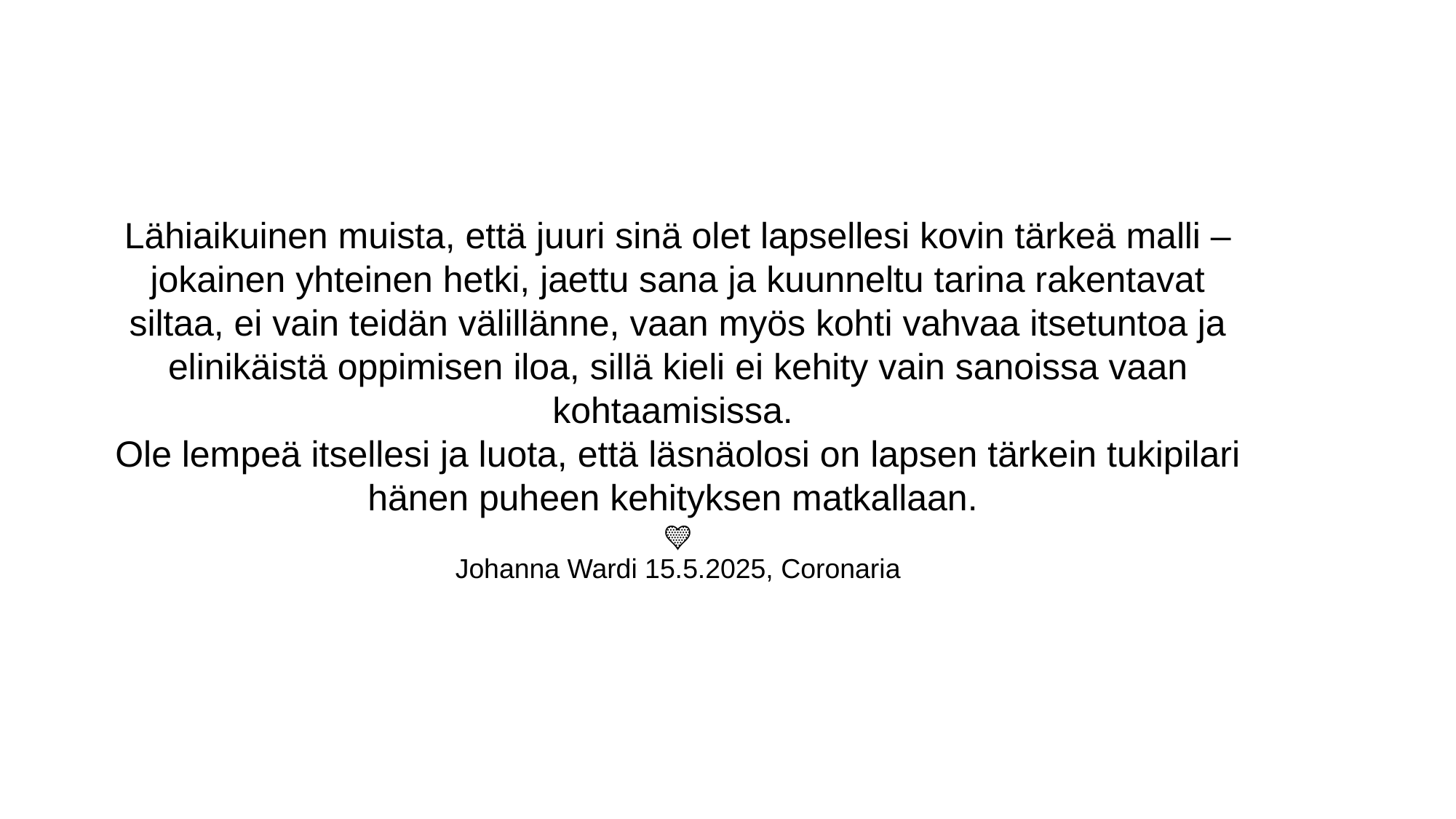

Lähiaikuinen muista, että juuri sinä olet lapsellesi kovin tärkeä malli – jokainen yhteinen hetki, jaettu sana ja kuunneltu tarina rakentavat siltaa, ei vain teidän välillänne, vaan myös kohti vahvaa itsetuntoa ja elinikäistä oppimisen iloa, sillä kieli ei kehity vain sanoissa vaan kohtaamisissa.
Ole lempeä itsellesi ja luota, että läsnäolosi on lapsen tärkein tukipilari hänen puheen kehityksen matkallaan.
💛
Johanna Wardi 15.5.2025, Coronaria